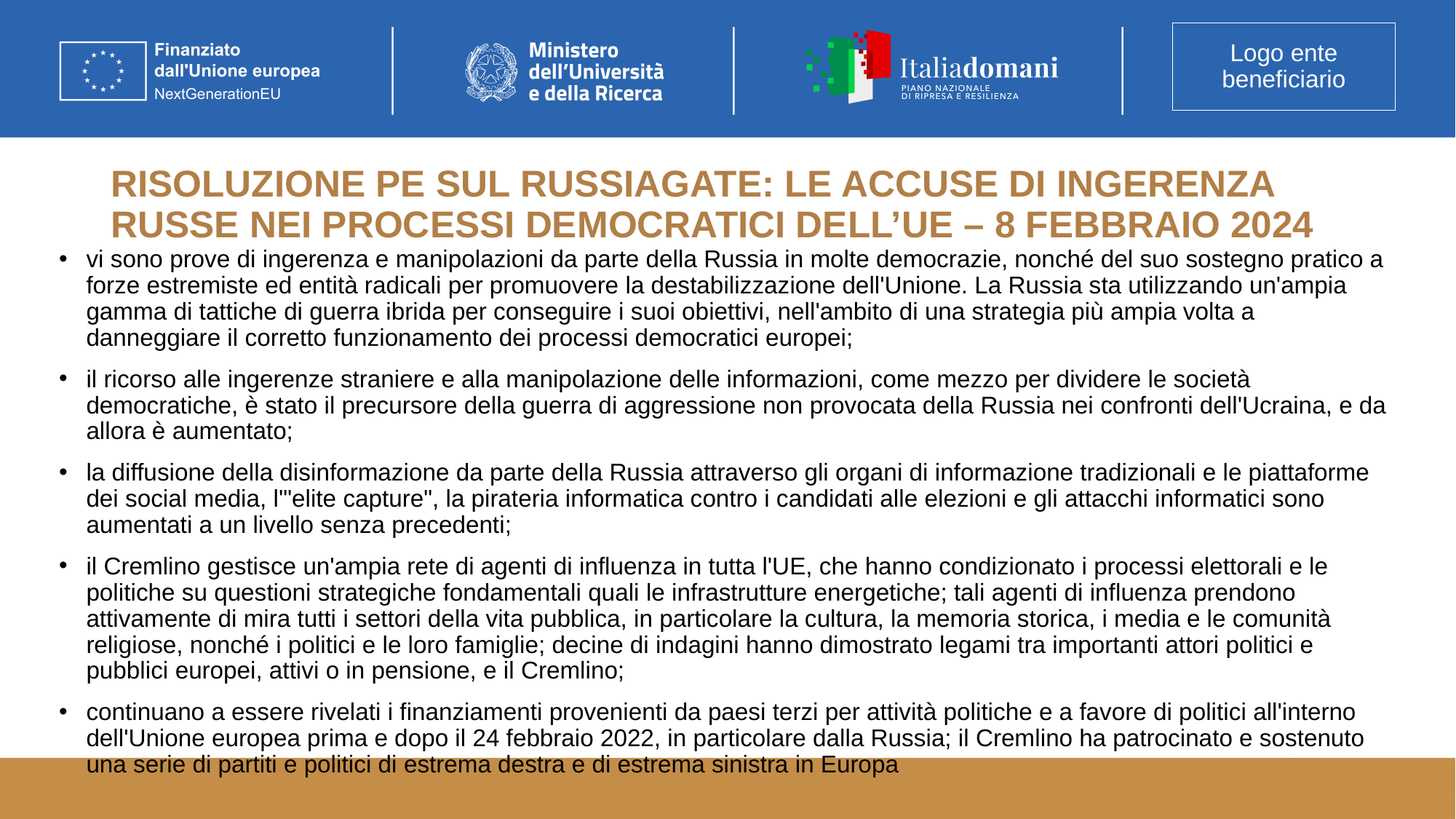

# RISOLUZIONE PE SUL RUSSIAGATE: LE ACCUSE DI INGERENZA RUSSE NEI PROCESSI DEMOCRATICI DELL’UE – 8 FEBBRAIO 2024
vi sono prove di ingerenza e manipolazioni da parte della Russia in molte democrazie, nonché del suo sostegno pratico a forze estremiste ed entità radicali per promuovere la destabilizzazione dell'Unione. La Russia sta utilizzando un'ampia gamma di tattiche di guerra ibrida per conseguire i suoi obiettivi, nell'ambito di una strategia più ampia volta a danneggiare il corretto funzionamento dei processi democratici europei;
il ricorso alle ingerenze straniere e alla manipolazione delle informazioni, come mezzo per dividere le società democratiche, è stato il precursore della guerra di aggressione non provocata della Russia nei confronti dell'Ucraina, e da allora è aumentato;
la diffusione della disinformazione da parte della Russia attraverso gli organi di informazione tradizionali e le piattaforme dei social media, l'"elite capture", la pirateria informatica contro i candidati alle elezioni e gli attacchi informatici sono aumentati a un livello senza precedenti;
il Cremlino gestisce un'ampia rete di agenti di influenza in tutta l'UE, che hanno condizionato i processi elettorali e le politiche su questioni strategiche fondamentali quali le infrastrutture energetiche; tali agenti di influenza prendono attivamente di mira tutti i settori della vita pubblica, in particolare la cultura, la memoria storica, i media e le comunità religiose, nonché i politici e le loro famiglie; decine di indagini hanno dimostrato legami tra importanti attori politici e pubblici europei, attivi o in pensione, e il Cremlino;
continuano a essere rivelati i finanziamenti provenienti da paesi terzi per attività politiche e a favore di politici all'interno dell'Unione europea prima e dopo il 24 febbraio 2022, in particolare dalla Russia; il Cremlino ha patrocinato e sostenuto una serie di partiti e politici di estrema destra e di estrema sinistra in Europa